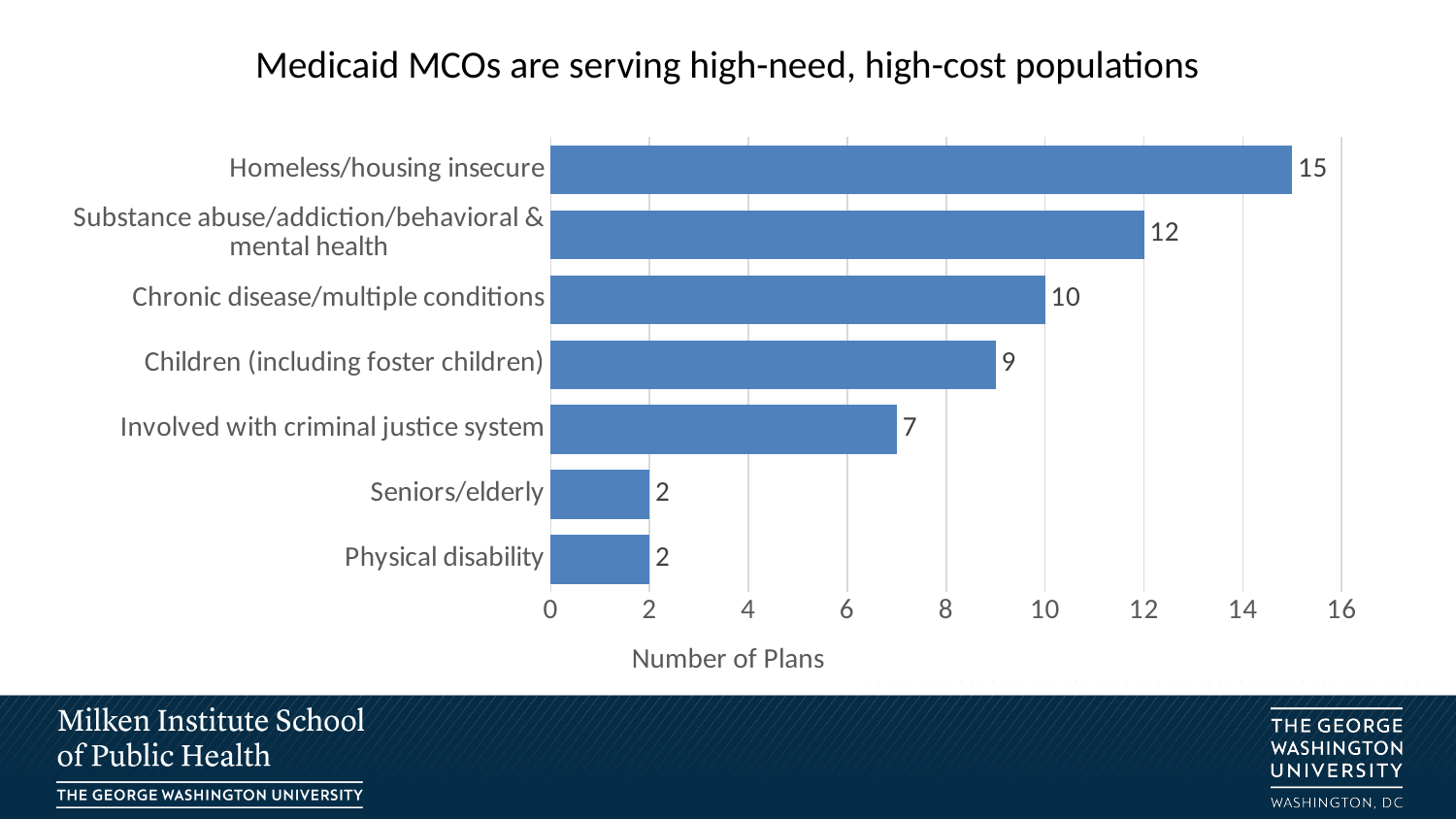

# Medicaid MCOs are serving high-need, high-cost populations

### Chart

| Category | Series 1 |
|---|---|
| Physical disability | 2.0 |
| Seniors/elderly | 2.0 |
| Involved with criminal justice system | 7.0 |
| Children (including foster children) | 9.0 |
| Chronic disease/multiple conditions | 10.0 |
| Substance abuse/addiction/behavioral & mental health | 12.0 |
| Homeless/housing insecure | 15.0 |